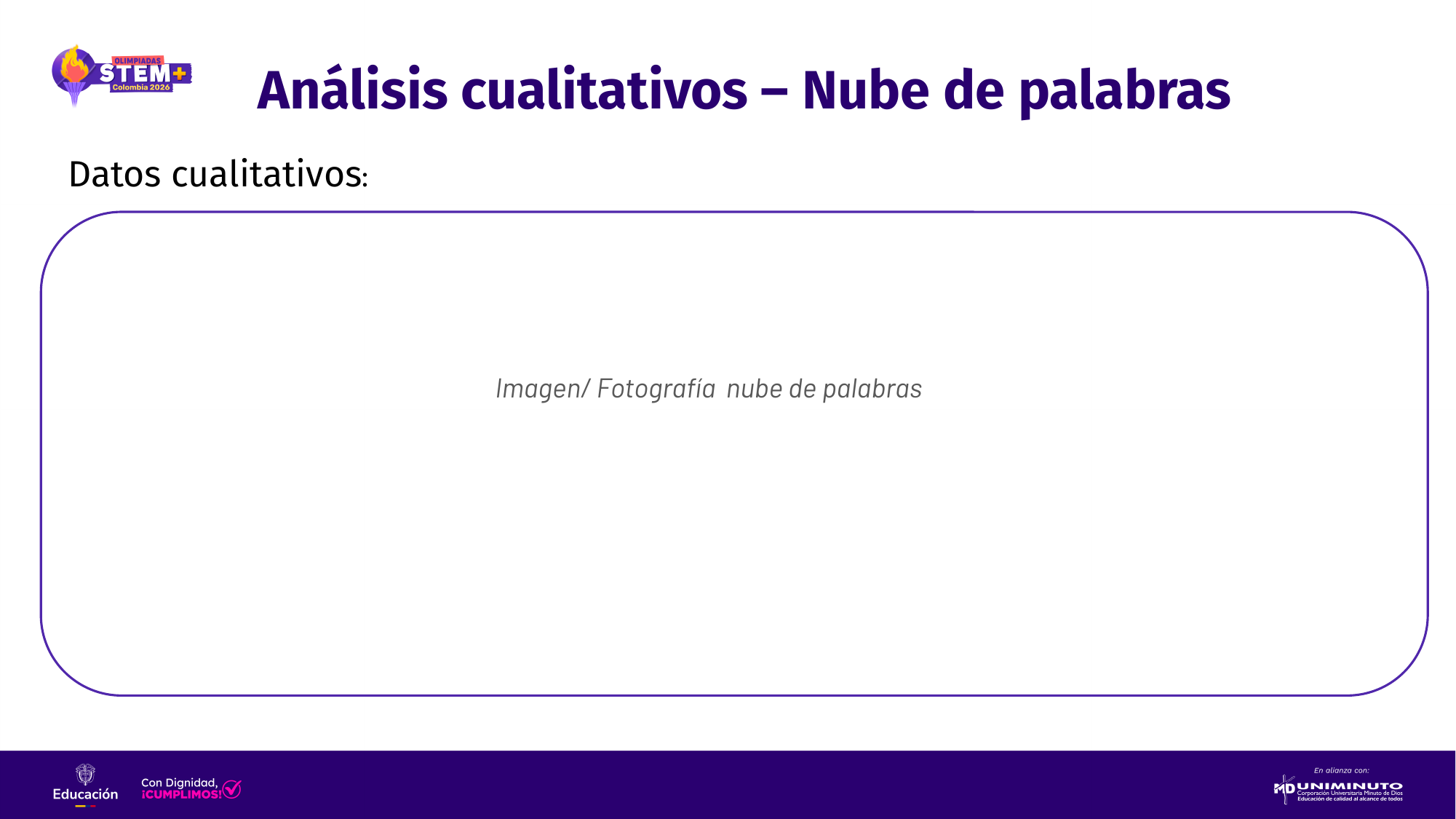

# Análisis cualitativos – Nube de palabras
Datos cualitativos:

Imagen/ Fotografía  nube de palabras